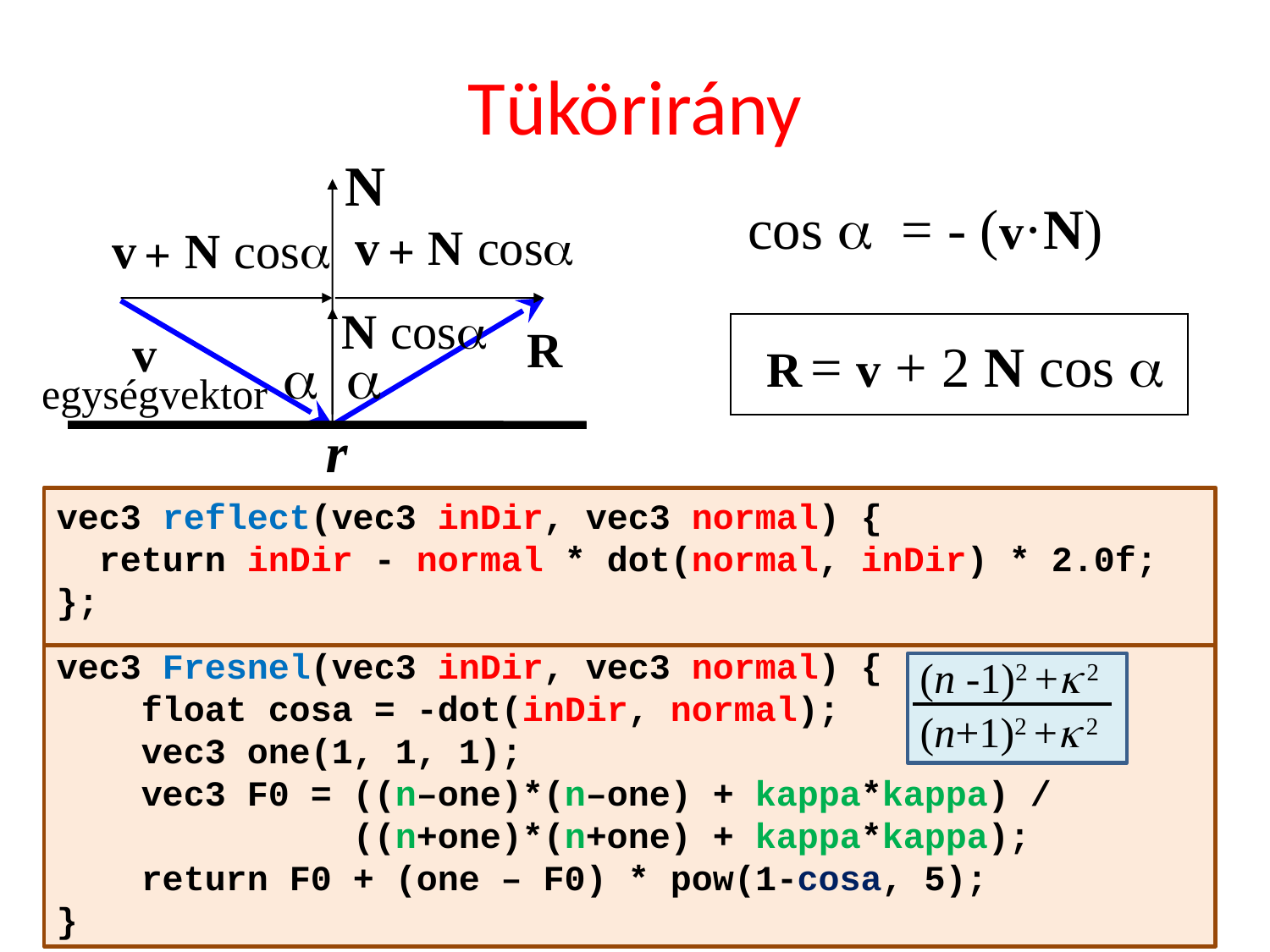

# Tükörirány
N

cos α = - (v·N)
v + N cosα
v + N cosα

N cosα

R

v
R = v + 2 N cos α
α
α
egységvektor
r

vec3 reflect(vec3 inDir, vec3 normal) {
  return inDir - normal * dot(normal, inDir) * 2.0f;
};
vec3 Fresnel(vec3 inDir, vec3 normal) {
    float cosa = -dot(inDir, normal);
    vec3 one(1, 1, 1);
    vec3 F0 = ((n–one)*(n–one) + kappa*kappa) /
              ((n+one)*(n+one) + kappa*kappa);
    return F0 + (one – F0) * pow(1-cosa, 5);
}
(n -1)2 +κ 2

(n+1)2 +κ 2